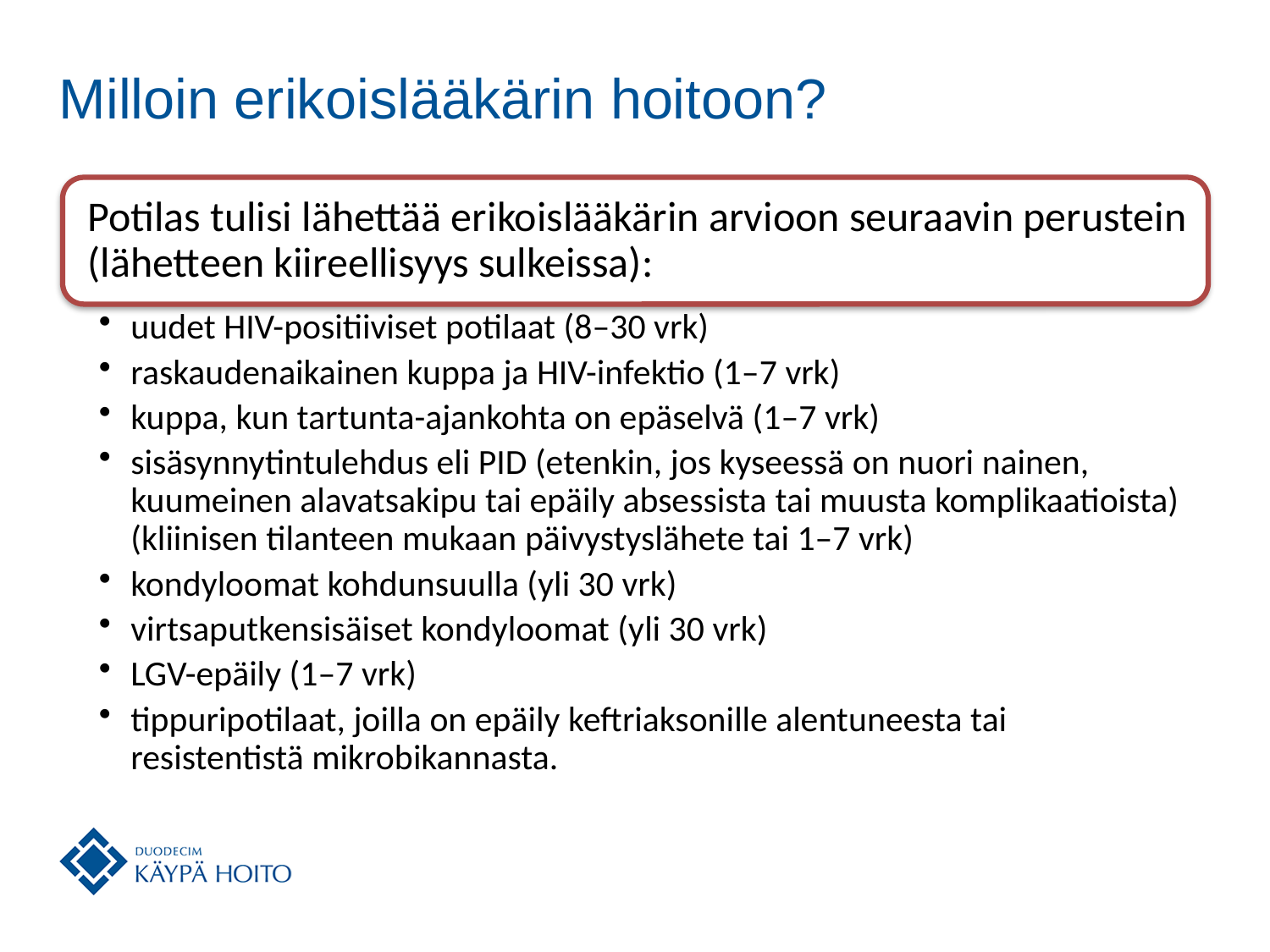

# Milloin erikoislääkärin hoitoon?
Potilas tulisi lähettää erikoislääkärin arvioon seuraavin perustein (lähetteen kiireellisyys sulkeissa):
uudet HIV-positiiviset potilaat (8–30 vrk)
raskaudenaikainen kuppa ja HIV-infektio (1–7 vrk)
kuppa, kun tartunta-ajankohta on epäselvä (1–7 vrk)
sisäsynnytintulehdus eli PID (etenkin, jos kyseessä on nuori nainen, kuumeinen alavatsakipu tai epäily absessista tai muusta komplikaatioista) (kliinisen tilanteen mukaan päivystyslähete tai 1–7 vrk)
kondyloomat kohdunsuulla (yli 30 vrk)
virtsaputkensisäiset kondyloomat (yli 30 vrk)
LGV-epäily (1–7 vrk)
tippuripotilaat, joilla on epäily keftriaksonille alentuneesta tai resistentistä mikrobikannasta.